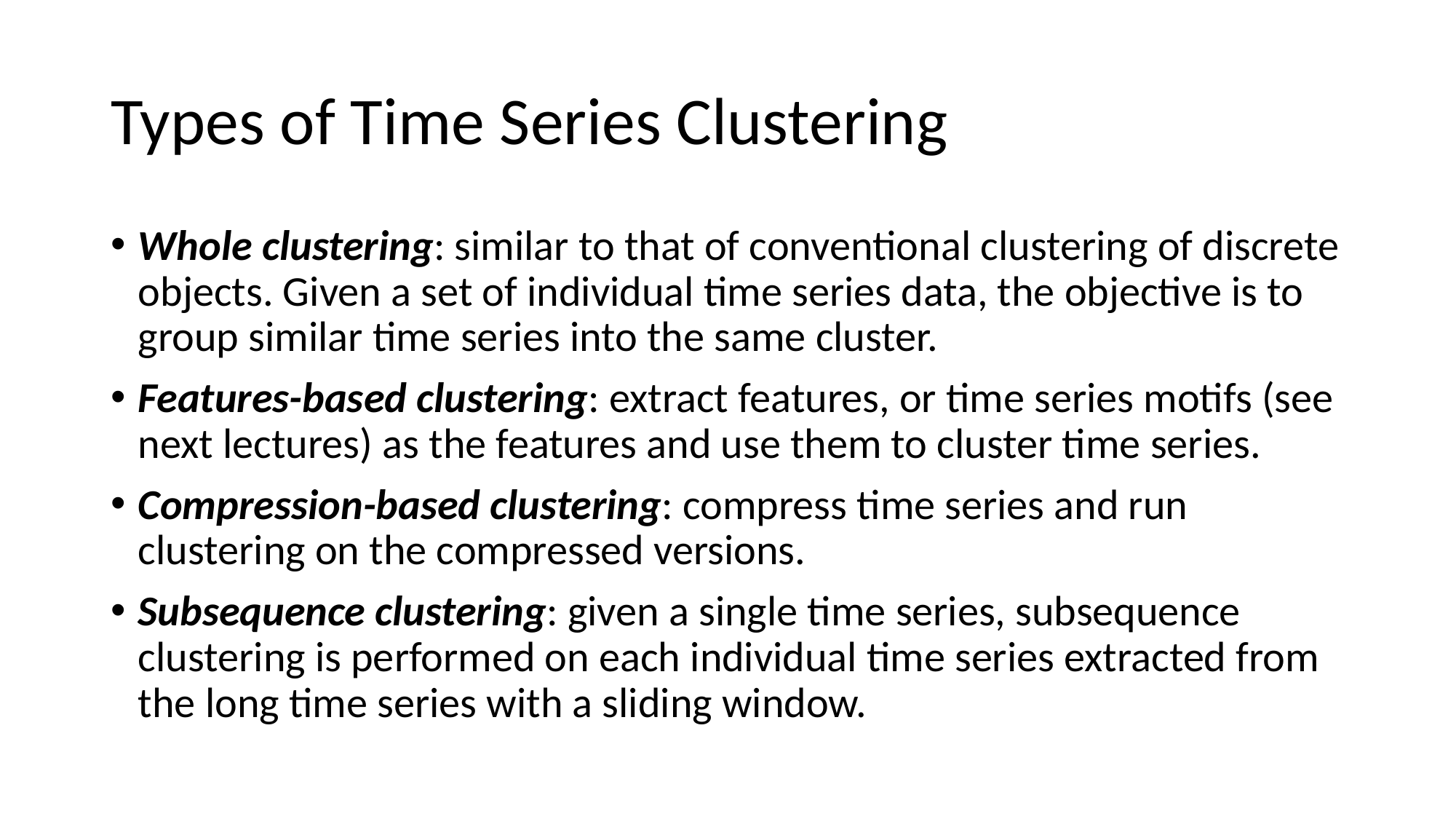

# Types of Time Series Clustering
Whole clustering: similar to that of conventional clustering of discrete objects. Given a set of individual time series data, the objective is to group similar time series into the same cluster.
Features-based clustering: extract features, or time series motifs (see next lectures) as the features and use them to cluster time series.
Compression-based clustering: compress time series and run clustering on the compressed versions.
Subsequence clustering: given a single time series, subsequence clustering is performed on each individual time series extracted from the long time series with a sliding window.